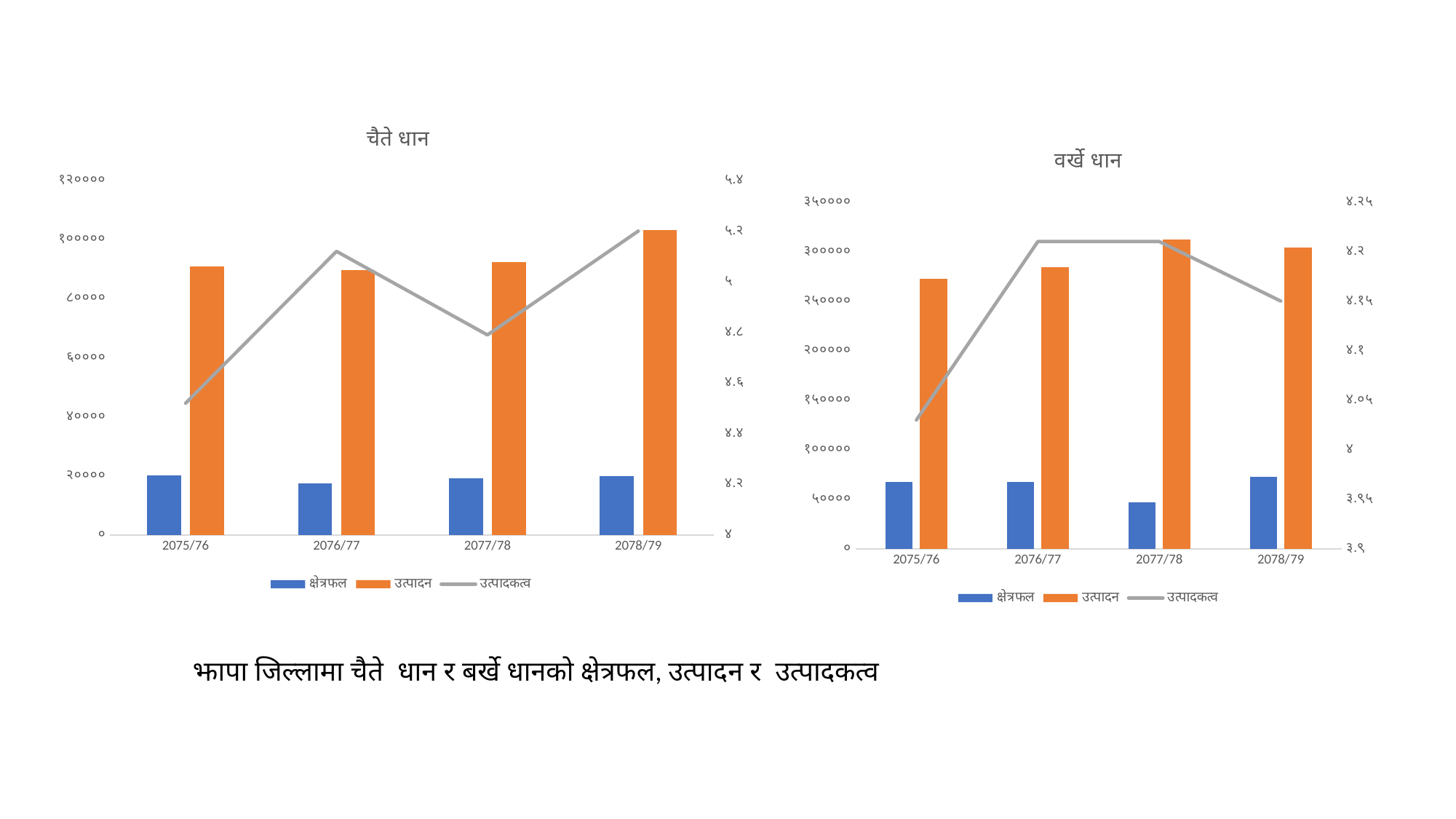

### Chart: चैते धान

| Category | क्षेत्रफल | उत्पादन | उत्पादकत्व |
|---|---|---|---|
| 2075/76 | 20100.0 | 90752.0 | 4.52 |
| 2076/77 | 17404.0 | 89679.0 | 5.12 |
| 2077/78 | 19278.0 | 92255.0 | 4.79 |
| 2078/79 | 19825.0 | 103096.0 | 5.2 |

### Chart: वर्खे धान

| Category | क्षेत्रफल | उत्पादन | उत्पादकत्व |
|---|---|---|---|
| 2075/76 | 67700.0 | 272741.0 | 4.03 |
| 2076/77 | 67471.0 | 284053.0 | 4.21 |
| 2077/78 | 47086.0 | 311902.0 | 4.21 |
| 2078/79 | 73090.0 | 303648.0 | 4.15 |
झापा जिल्लामा चैते  धान र बर्खे धानको क्षेत्रफल, उत्पादन र  उत्पादकत्व